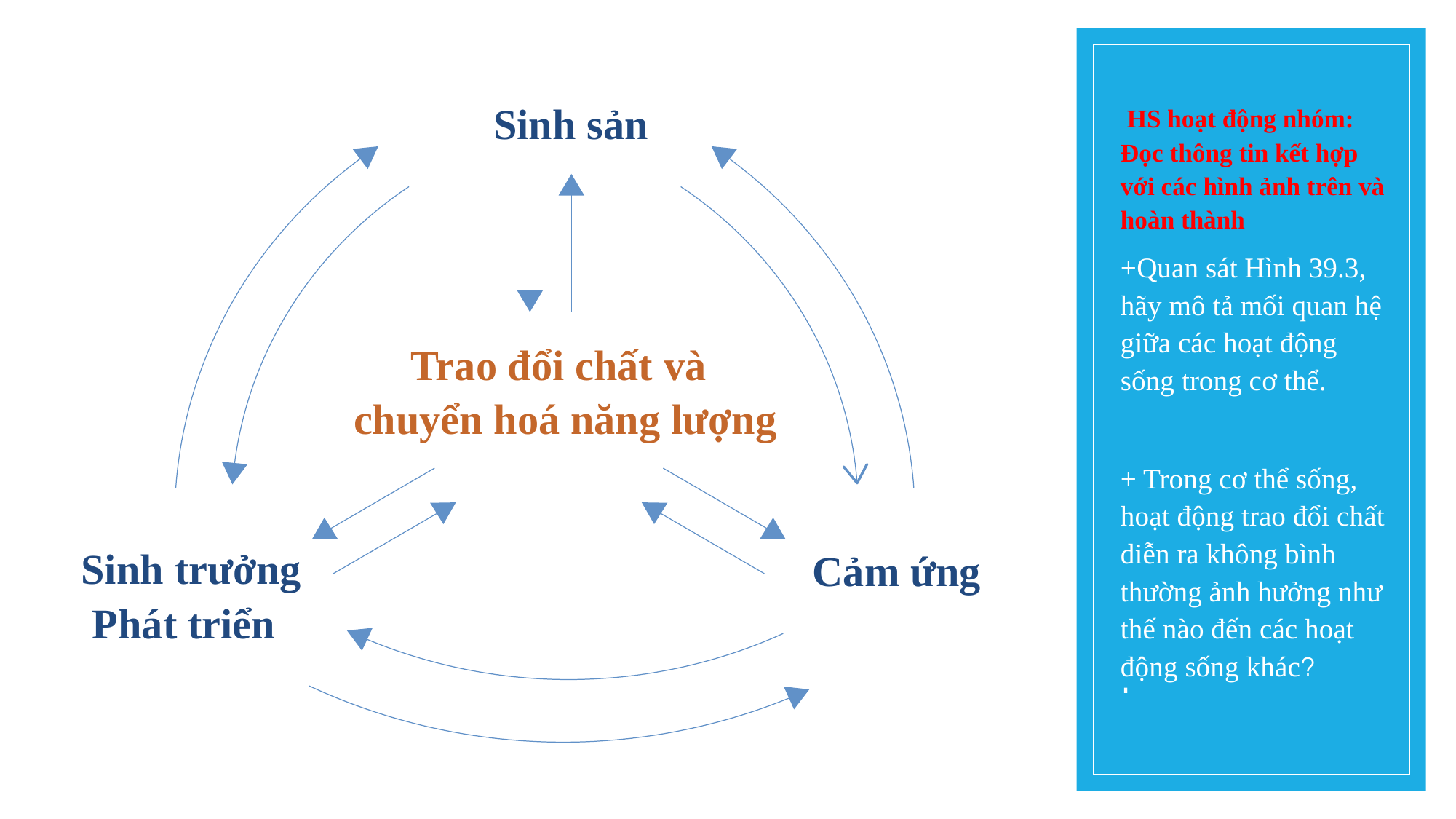

# .
Sinh sản

  Trao đổi chất và
        chuyển hoá năng lượng

Sinh trưởng
Cảm ứng
Phát triển

 HS hoạt động nhóm: Đọc thông tin kết hợp với các hình ảnh trên và hoàn thành
+Quan sát Hình 39.3, hãy mô tả mối quan hệ giữa các hoạt động sống trong cơ thể.

+ Trong cơ thể sống, hoạt động trao đổi chất diễn ra không bình thường ảnh hưởng như thế nào đến các hoạt động sống khác?